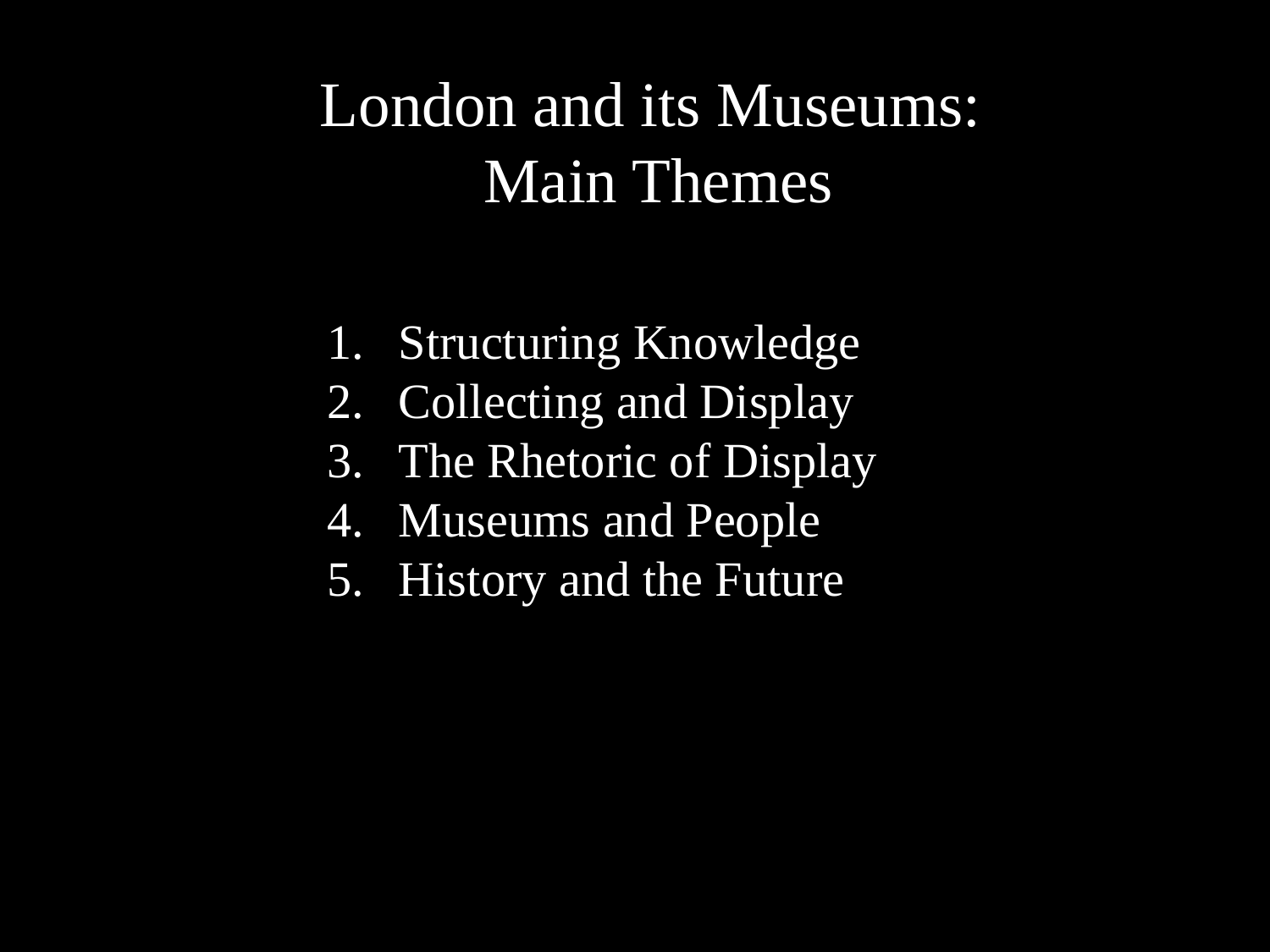

London and its Museums:
Main Themes
Structuring Knowledge
Collecting and Display
The Rhetoric of Display
Museums and People
History and the Future